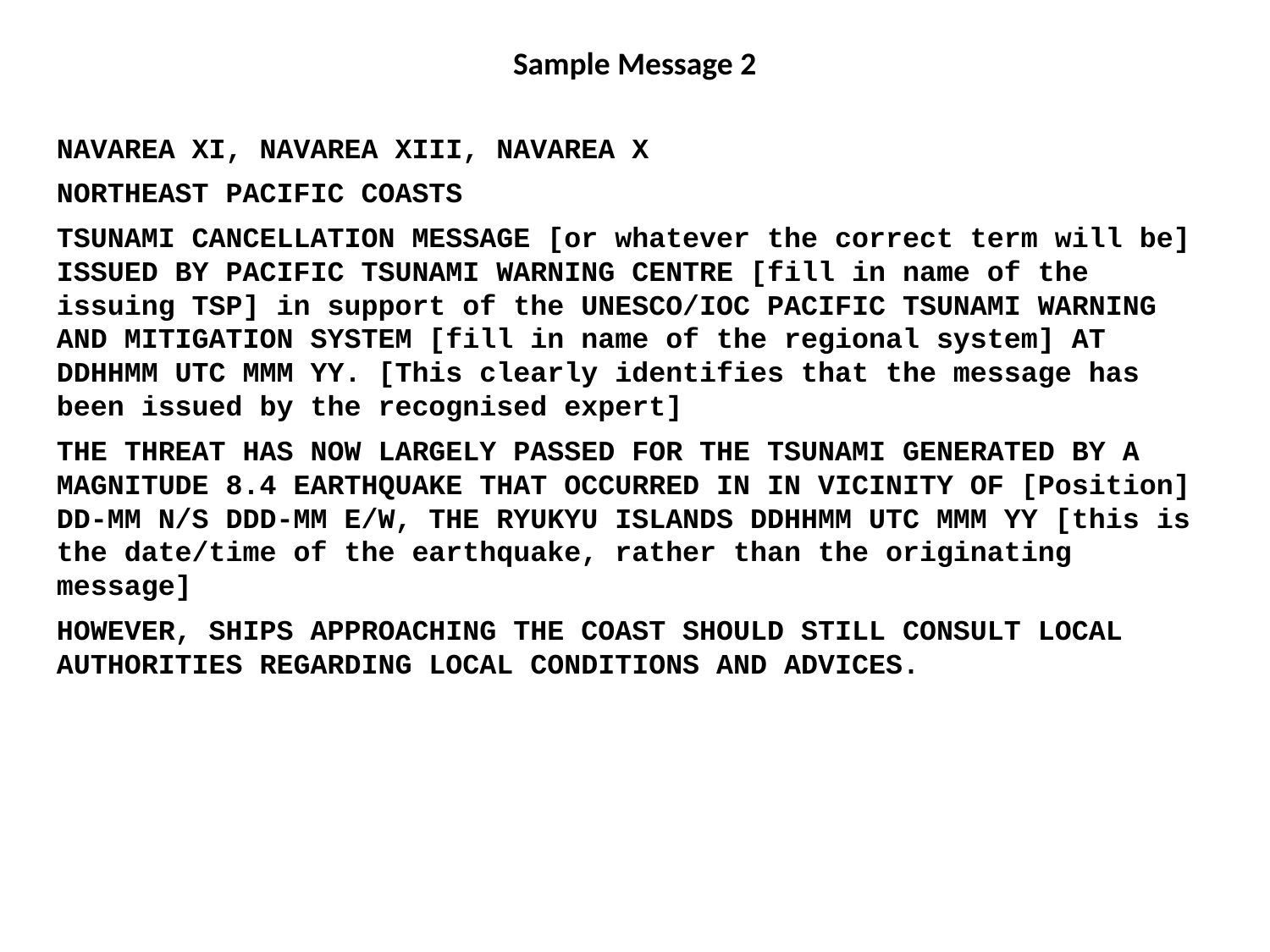

Sample Message 2

NAVAREA XI, NAVAREA XIII, NAVAREA X
NORTHEAST PACIFIC COASTS
TSUNAMI CANCELLATION MESSAGE [or whatever the correct term will be] ISSUED BY PACIFIC TSUNAMI WARNING CENTRE [fill in name of the issuing TSP] in support of the UNESCO/IOC PACIFIC TSUNAMI WARNING AND MITIGATION SYSTEM [fill in name of the regional system] AT DDHHMM UTC MMM YY. [This clearly identifies that the message has been issued by the recognised expert]
THE THREAT HAS NOW LARGELY PASSED FOR THE TSUNAMI GENERATED BY A MAGNITUDE 8.4 EARTHQUAKE THAT OCCURRED IN IN VICINITY OF [Position] DD-MM N/S DDD-MM E/W, THE RYUKYU ISLANDS DDHHMM UTC MMM YY [this is the date/time of the earthquake, rather than the originating message]
HOWEVER, SHIPS APPROACHING THE COAST SHOULD STILL CONSULT LOCAL AUTHORITIES REGARDING LOCAL CONDITIONS AND ADVICES.